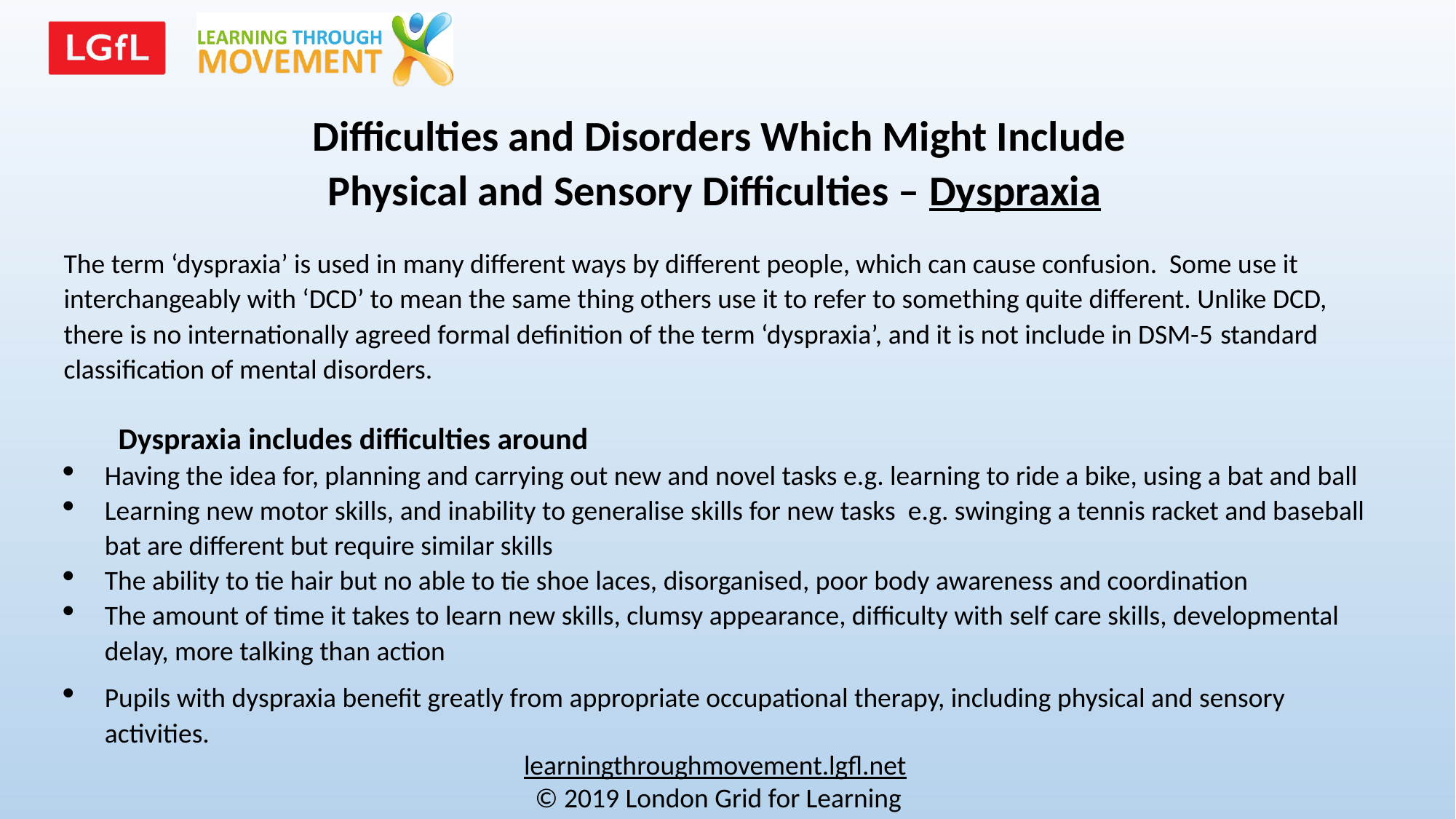

Difficulties and Disorders Which Might Include Physical and Sensory Difficulties – Dyspraxia
The term ‘dyspraxia’ is used in many different ways by different people, which can cause confusion.  Some use it interchangeably with ‘DCD’ to mean the same thing others use it to refer to something quite different. Unlike DCD, there is no internationally agreed formal definition of the term ‘dyspraxia’, and it is not include in DSM-5 standard classification of mental disorders.
Dyspraxia includes difficulties around
Having the idea for, planning and carrying out new and novel tasks e.g. learning to ride a bike, using a bat and ball
Learning new motor skills, and inability to generalise skills for new tasks  e.g. swinging a tennis racket and baseball bat are different but require similar skills
The ability to tie hair but no able to tie shoe laces, disorganised, poor body awareness and coordination
The amount of time it takes to learn new skills, clumsy appearance, difficulty with self care skills, developmental delay, more talking than action
Pupils with dyspraxia benefit greatly from appropriate occupational therapy, including physical and sensory activities.